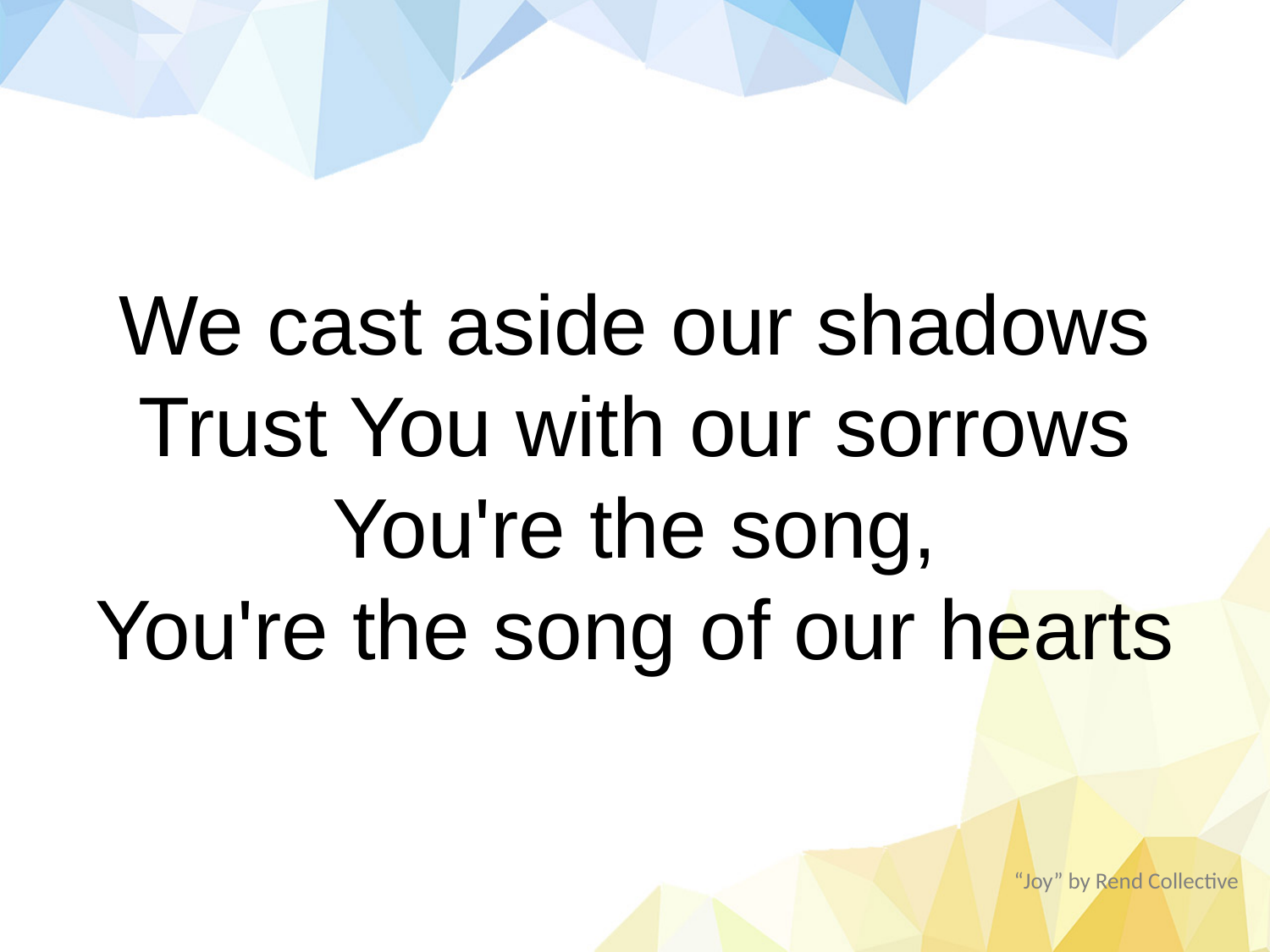

We cast aside our shadows
Trust You with our sorrows
You're the song,
You're the song of our hearts
“Joy” by Rend Collective